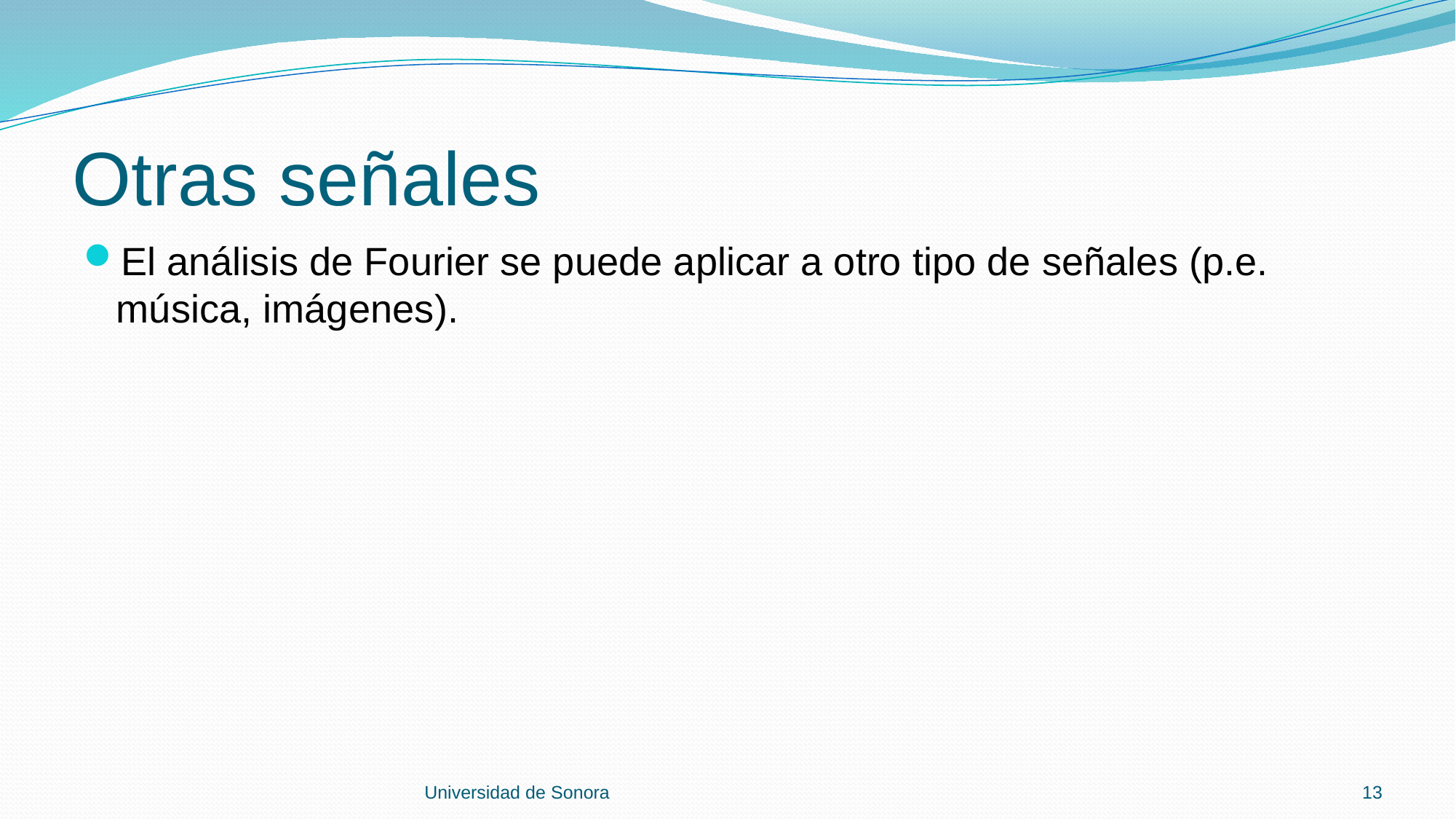

# Otras señales
El análisis de Fourier se puede aplicar a otro tipo de señales (p.e. música, imágenes).

Universidad de Sonora
13